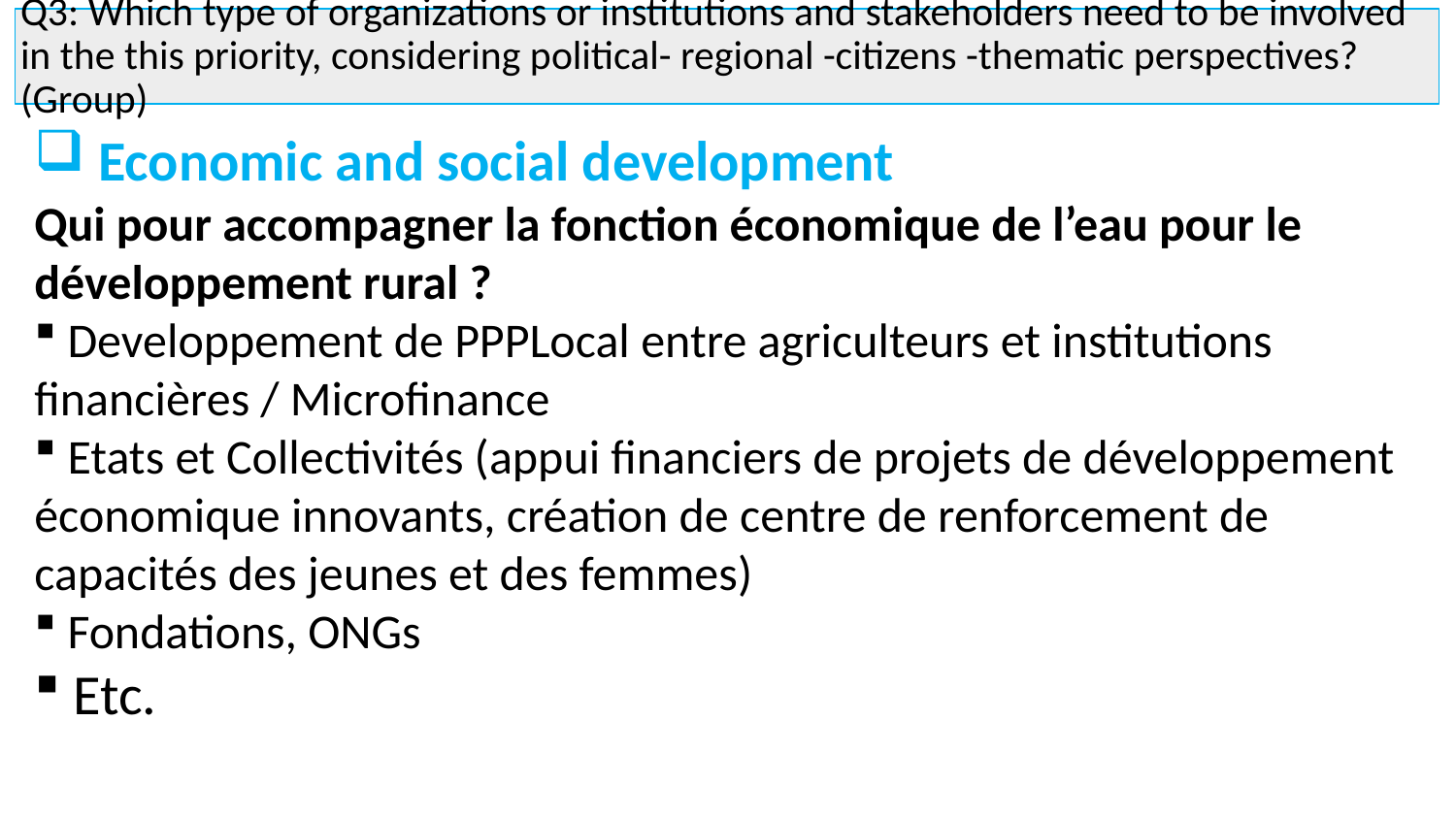

# Q3: Which type of organizations or institutions and stakeholders need to be involved in the this priority, considering political- regional -citizens -thematic perspectives? (Group)
 Economic and social development
Qui pour accompagner la fonction économique de l’eau pour le développement rural ?
 Developpement de PPPLocal entre agriculteurs et institutions financières / Microfinance
 Etats et Collectivités (appui financiers de projets de développement économique innovants, création de centre de renforcement de capacités des jeunes et des femmes)
 Fondations, ONGs
 Etc.